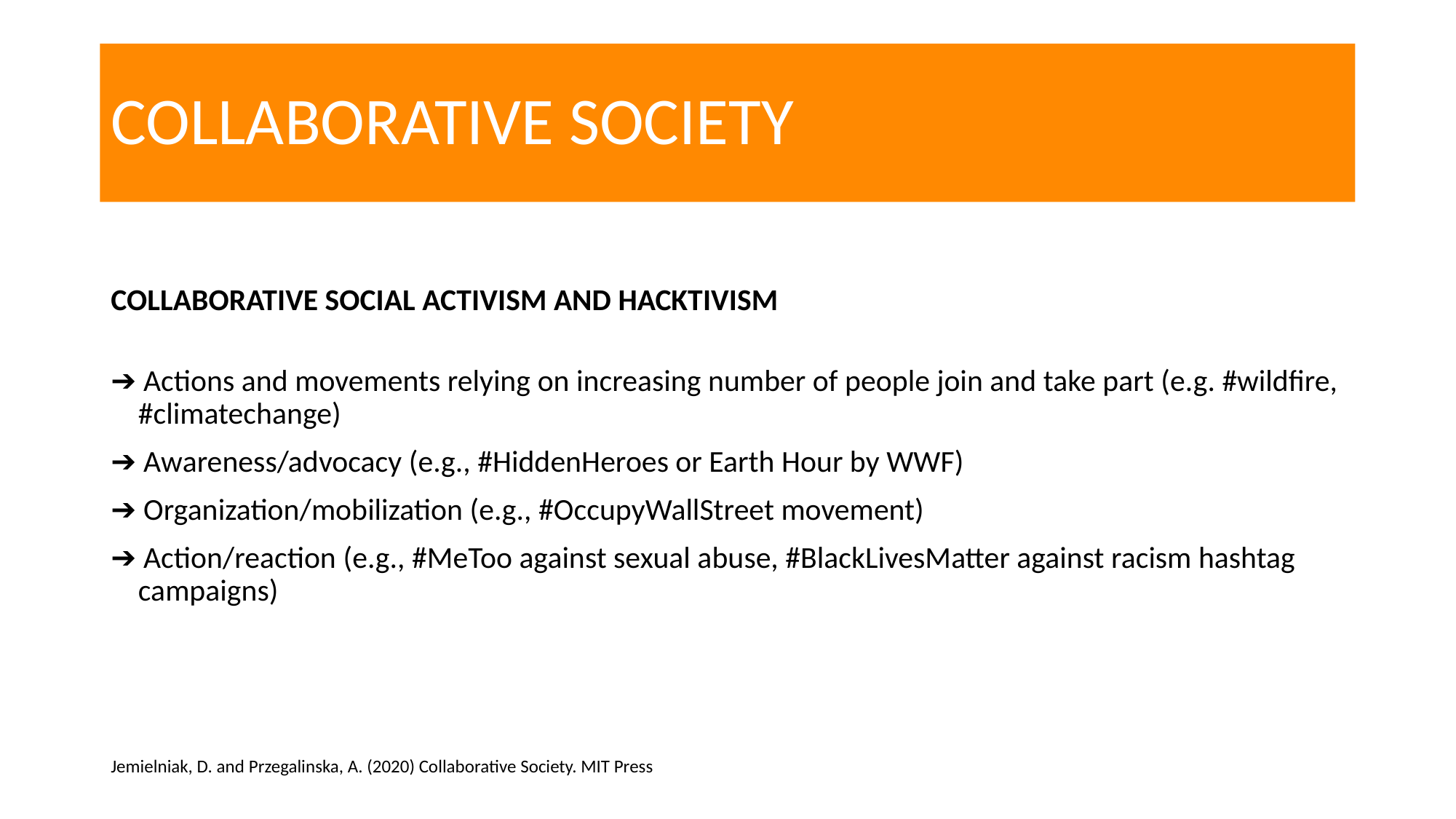

# COLLABORATIVE SOCIETY

COLLABORATIVE SOCIAL ACTIVISM AND HACKTIVISM

➔ Actions and movements relying on increasing number of people join and take part (e.g. #wildfire, #climatechange)
➔ Awareness/advocacy (e.g., #HiddenHeroes or Earth Hour by WWF)
➔ Organization/mobilization (e.g., #OccupyWallStreet movement)
➔ Action/reaction (e.g., #MeToo against sexual abuse, #BlackLivesMatter against racism hashtag campaigns)

Jemielniak, D. and Przegalinska, A. (2020) Collaborative Society. MIT Press
​